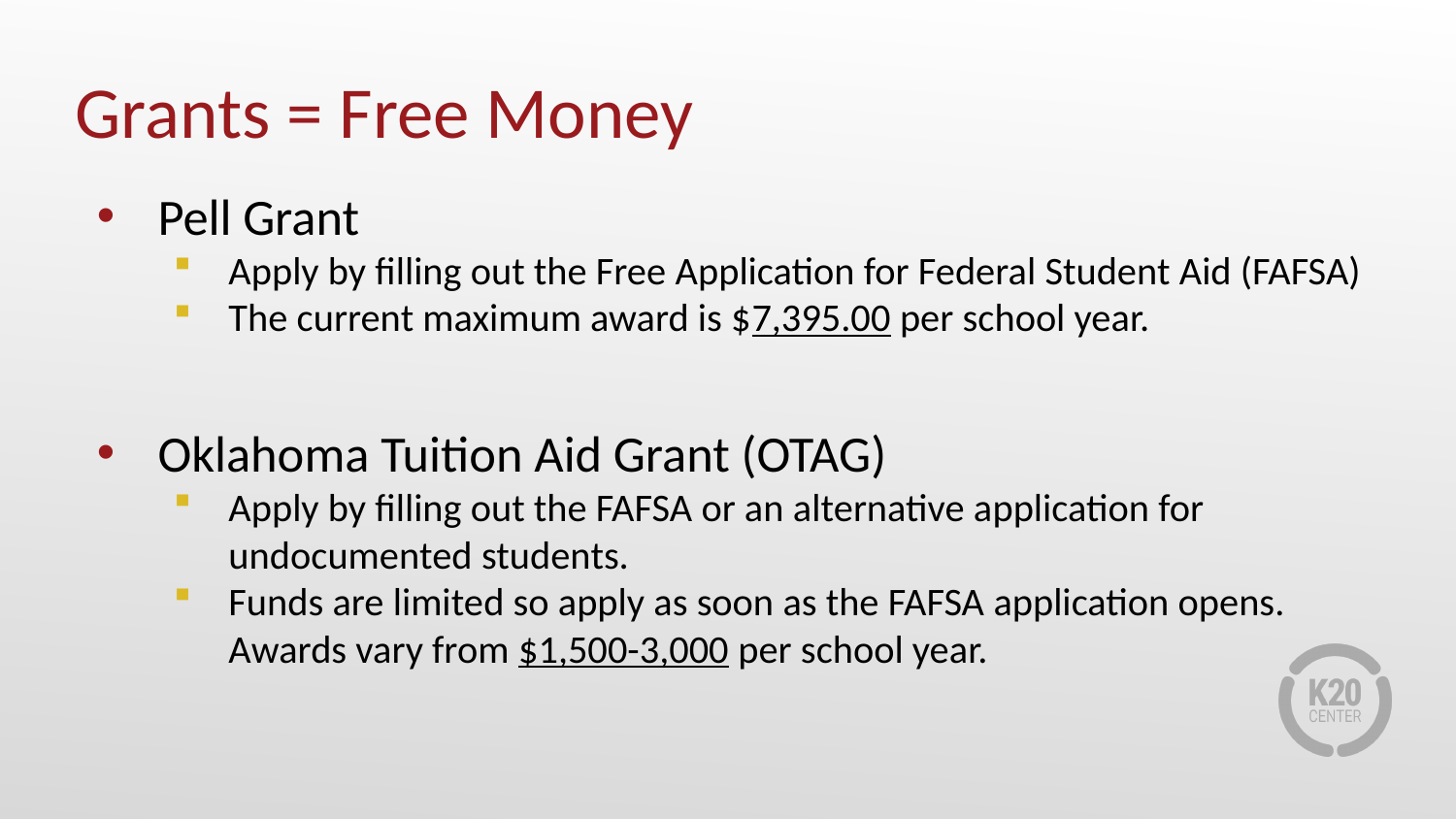

# Grants = Free Money
Pell Grant
Apply by filling out the Free Application for Federal Student Aid (FAFSA)
The current maximum award is $7,395.00 per school year.

Oklahoma Tuition Aid Grant (OTAG)
Apply by filling out the FAFSA or an alternative application for undocumented students.
Funds are limited so apply as soon as the FAFSA application opens. Awards vary from $1,500-3,000 per school year.